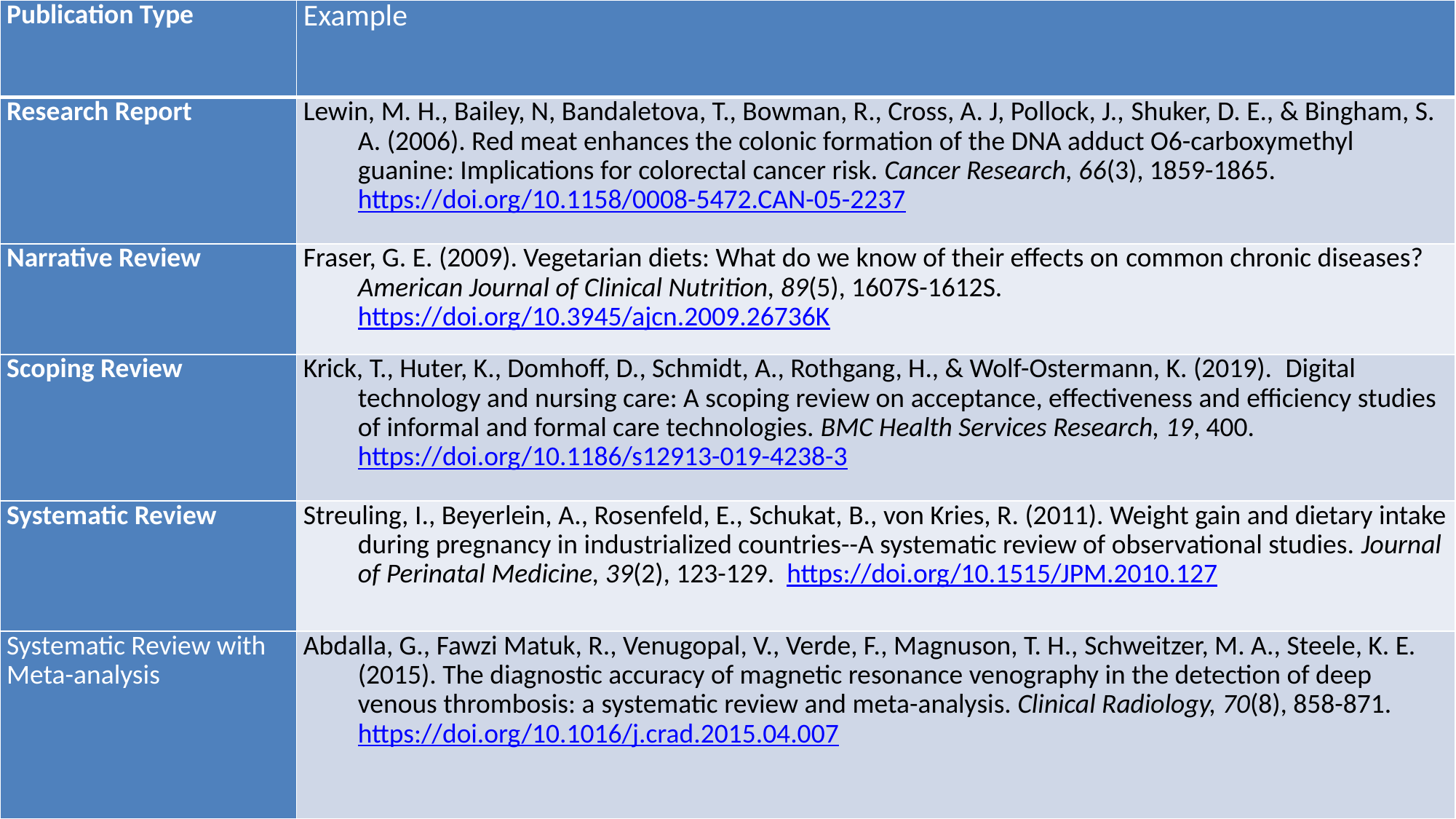

| Publication Type | Example |
| --- | --- |
| Research Report | Lewin, M. H., Bailey, N, Bandaletova, T., Bowman, R., Cross, A. J, Pollock, J., Shuker, D. E., & Bingham, S. A. (2006). Red meat enhances the colonic formation of the DNA adduct O6-carboxymethyl guanine: Implications for colorectal cancer risk. Cancer Research, 66(3), 1859-1865. https://doi.org/10.1158/0008-5472.CAN-05-2237 |
| Narrative Review | Fraser, G. E. (2009). Vegetarian diets: What do we know of their effects on common chronic diseases? American Journal of Clinical Nutrition, 89(5), 1607S-1612S. https://doi.org/10.3945/ajcn.2009.26736K |
| Scoping Review | Krick, T., Huter, K., Domhoff, D., Schmidt, A., Rothgang, H., & Wolf-Ostermann, K. (2019).  Digital technology and nursing care: A scoping review on acceptance, effectiveness and efficiency studies of informal and formal care technologies. BMC Health Services Research, 19, 400. https://doi.org/10.1186/s12913-019-4238-3 |
| Systematic Review | Streuling, I., Beyerlein, A., Rosenfeld, E., Schukat, B., von Kries, R. (2011). Weight gain and dietary intake during pregnancy in industrialized countries--A systematic review of observational studies. Journal of Perinatal Medicine, 39(2), 123-129. https://doi.org/10.1515/JPM.2010.127 |
| Systematic Review with Meta-analysis | Abdalla, G., Fawzi Matuk, R., Venugopal, V., Verde, F., Magnuson, T. H., Schweitzer, M. A., Steele, K. E. (2015). The diagnostic accuracy of magnetic resonance venography in the detection of deep venous thrombosis: a systematic review and meta-analysis. Clinical Radiology, 70(8), 858-871. https://doi.org/10.1016/j.crad.2015.04.007 |